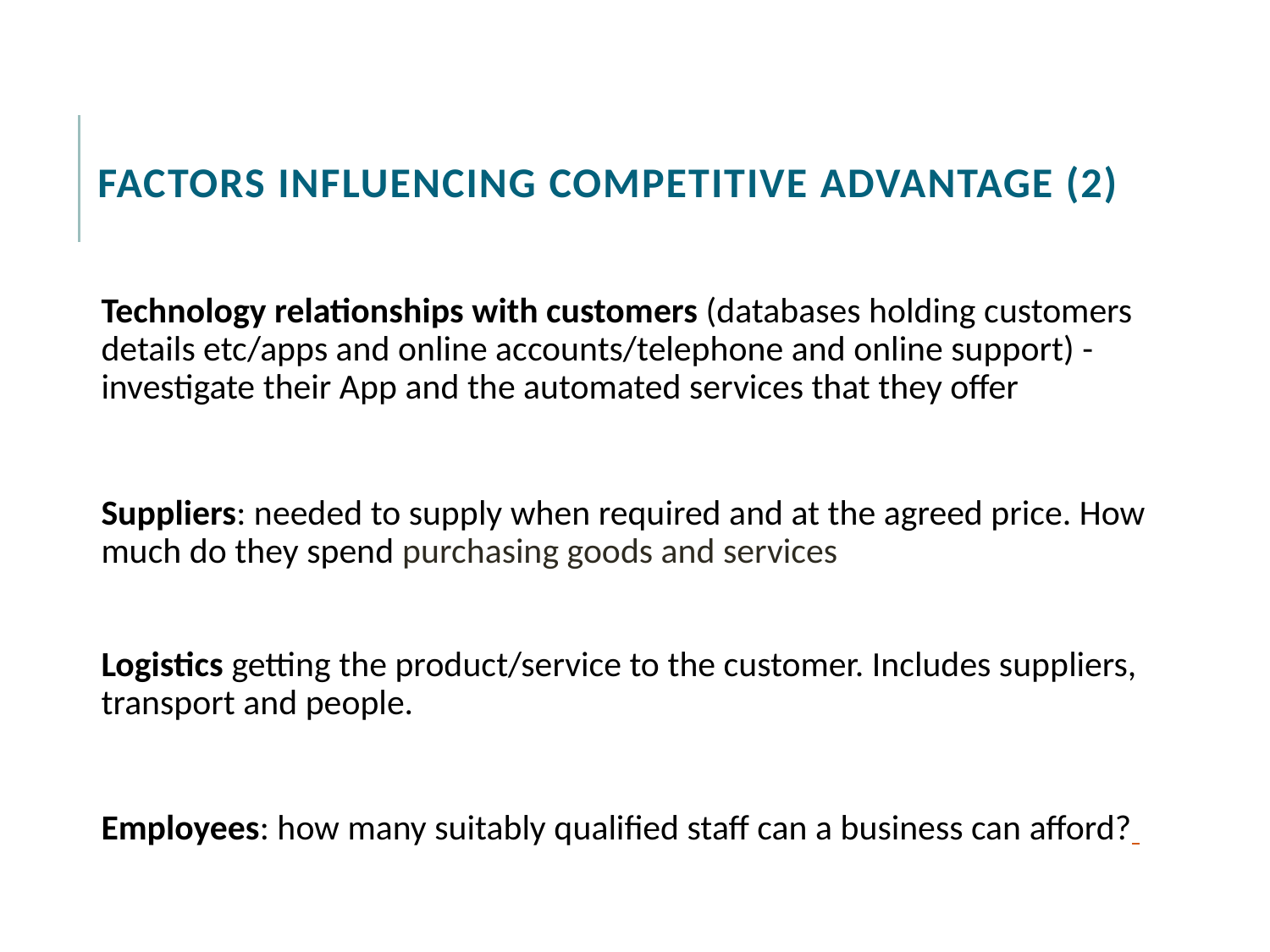

# Factors influencing competitive advantage (2)
Technology relationships with customers (databases holding customers details etc/apps and online accounts/telephone and online support) - investigate their App and the automated services that they offer

Suppliers: needed to supply when required and at the agreed price. How much do they spend purchasing goods and services

Logistics getting the product/service to the customer. Includes suppliers, transport and people.

Employees: how many suitably qualified staff can a business can afford?